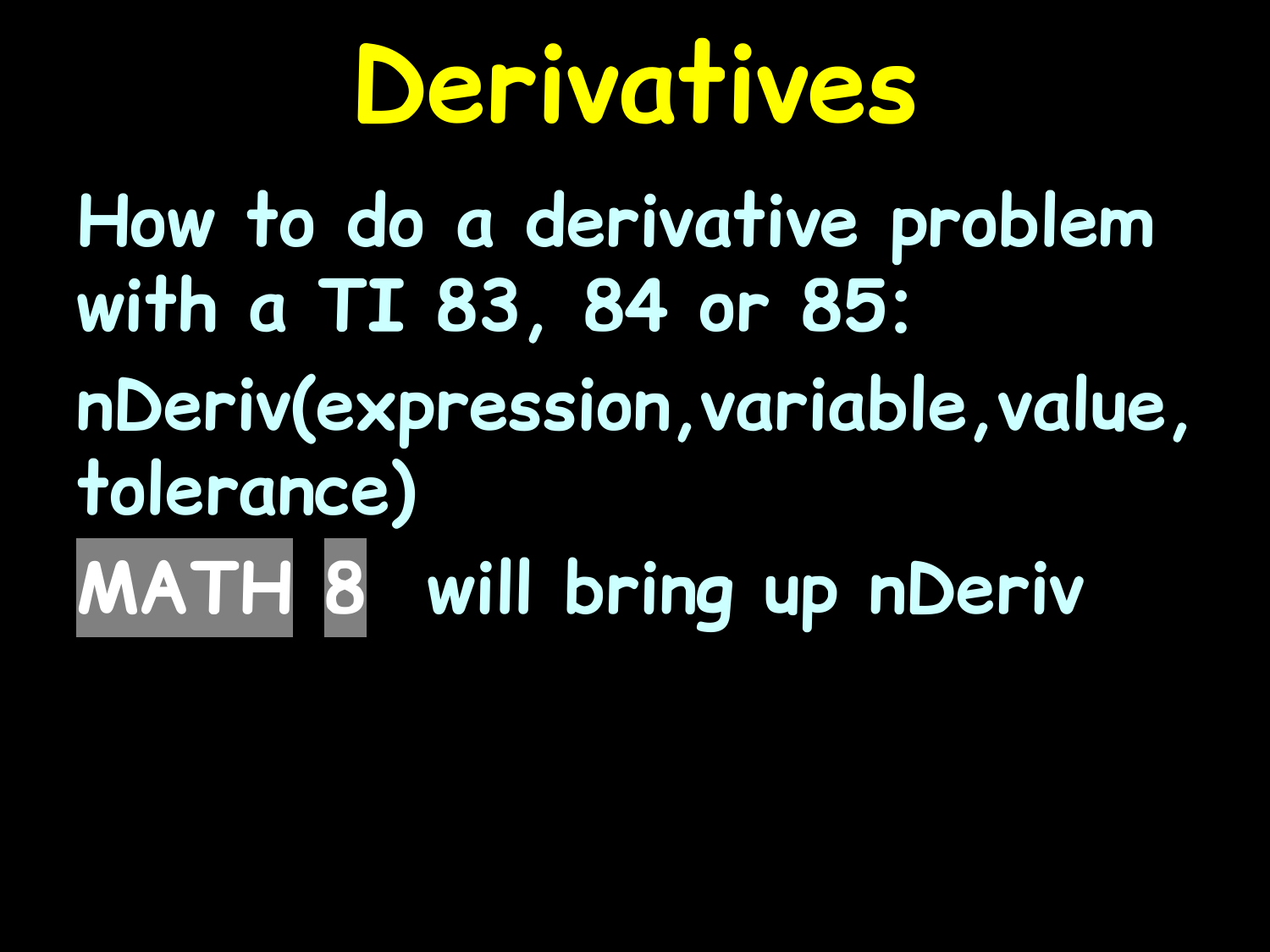

# Derivatives
How to do a derivative problem with a TI 83, 84 or 85:
nDeriv(expression,variable,value,tolerance)
MATH 8  will bring up nDeriv